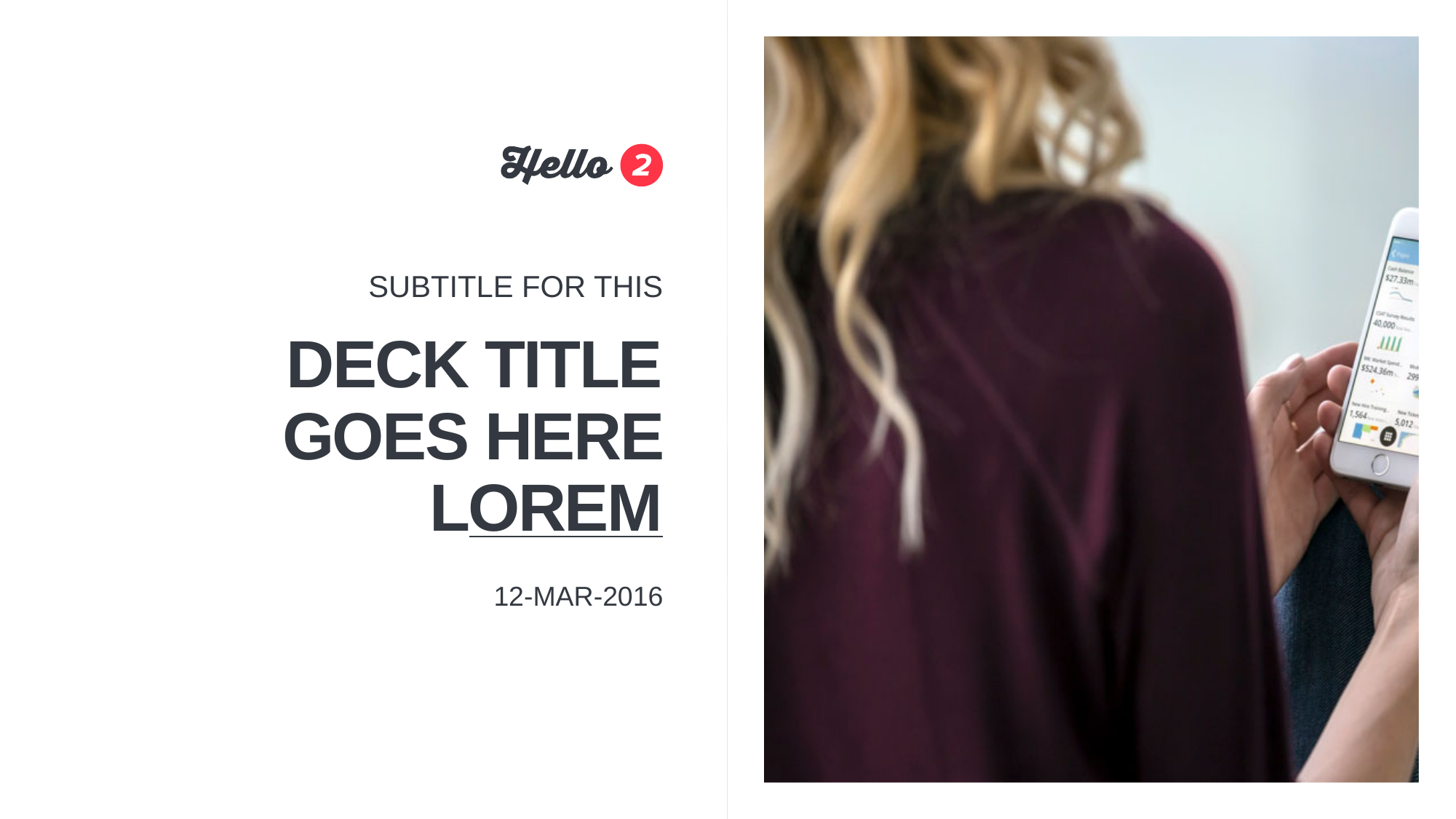

SUBTITLE FOR THIS
# DECK TITLE GOES HERE LOREM
12-MAR-2016
1